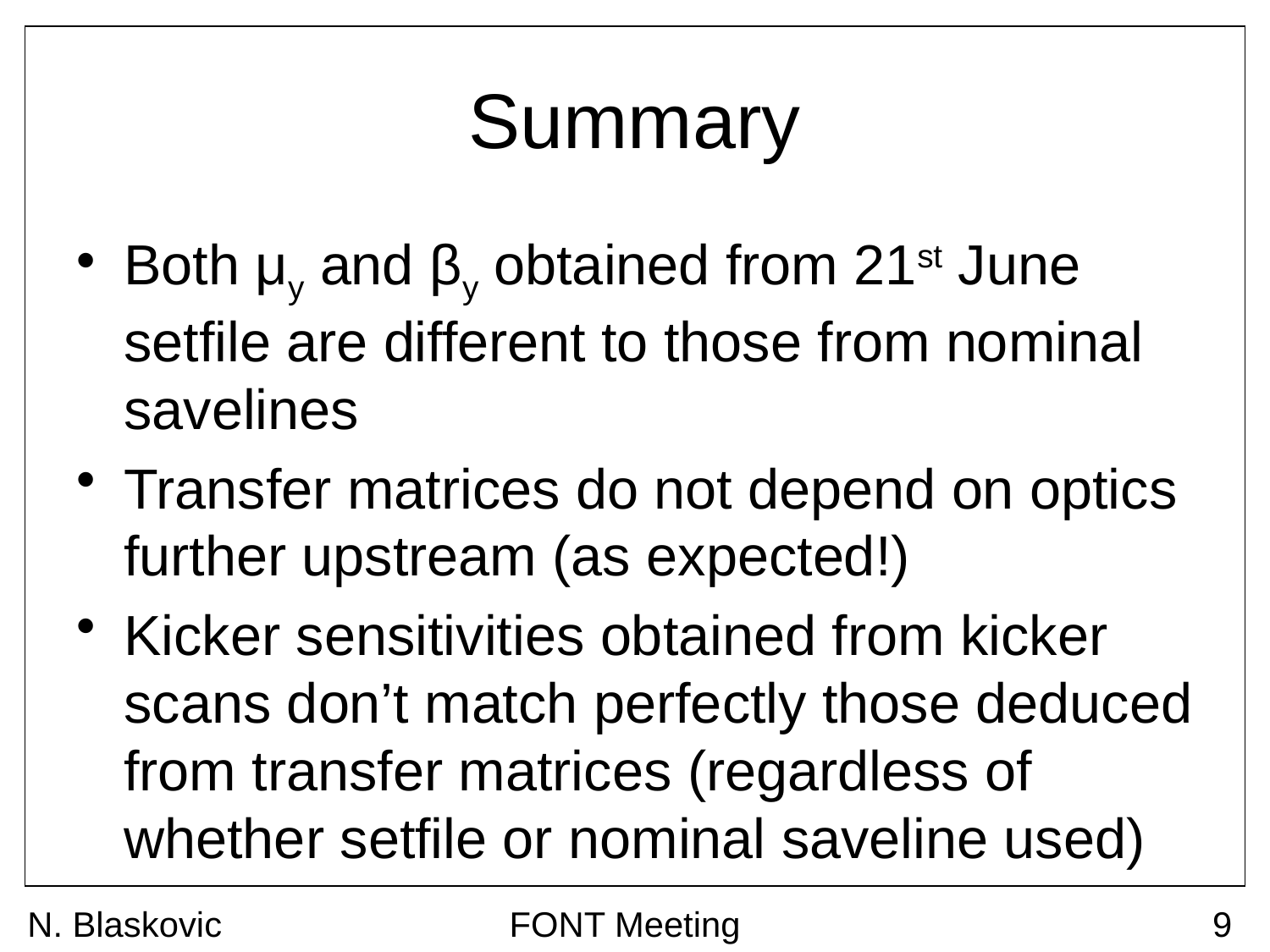

# Summary
Both μy and βy obtained from 21st June setfile are different to those from nominal savelines
Transfer matrices do not depend on optics further upstream (as expected!)
Kicker sensitivities obtained from kicker scans don’t match perfectly those deduced from transfer matrices (regardless of whether setfile or nominal saveline used)

N. Blaskovic
FONT Meeting
9